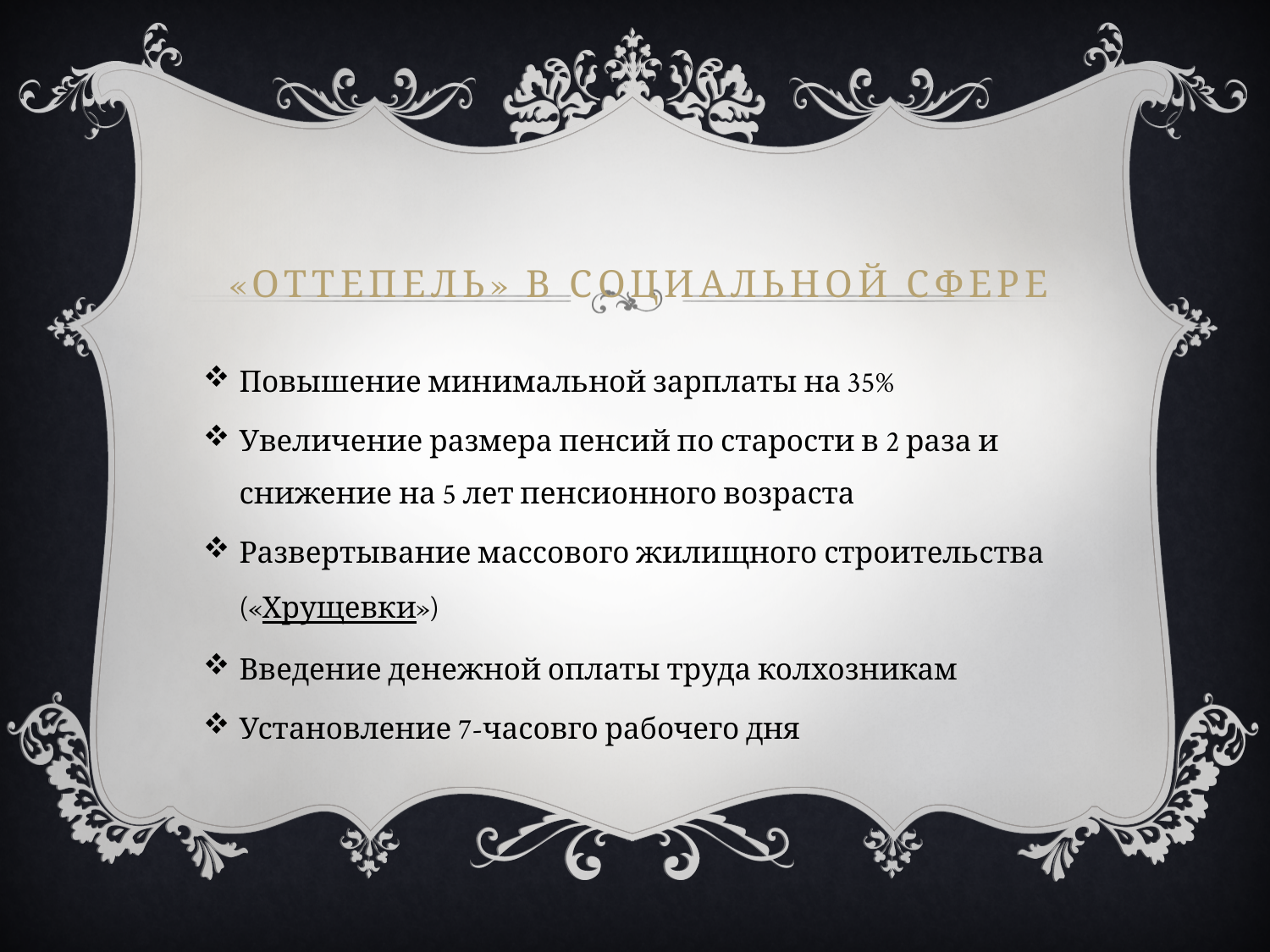

# «Оттепель» в социальной сфере
Повышение минимальной зарплаты на 35%
Увеличение размера пенсий по старости в 2 раза и снижение на 5 лет пенсионного возраста
Развертывание массового жилищного строительства («Хрущевки»)
Введение денежной оплаты труда колхозникам
Установление 7-часовго рабочего дня